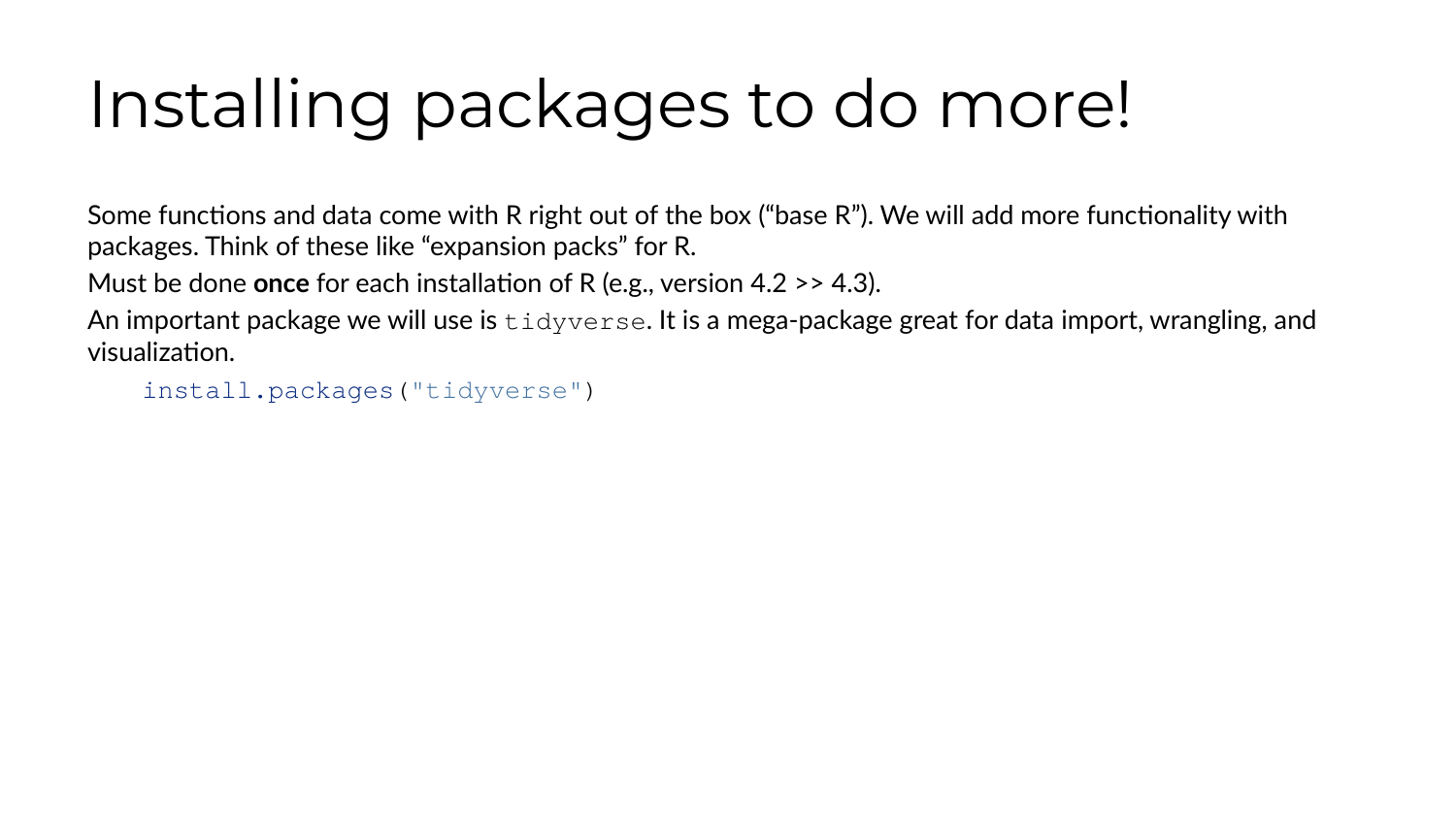

# Installing packages to do more!
Some functions and data come with R right out of the box (“base R”). We will add more functionality with packages. Think of these like “expansion packs” for R.
Must be done once for each installation of R (e.g., version 4.2 >> 4.3).
An important package we will use is tidyverse. It is a mega-package great for data import, wrangling, and visualization.
install.packages("tidyverse")